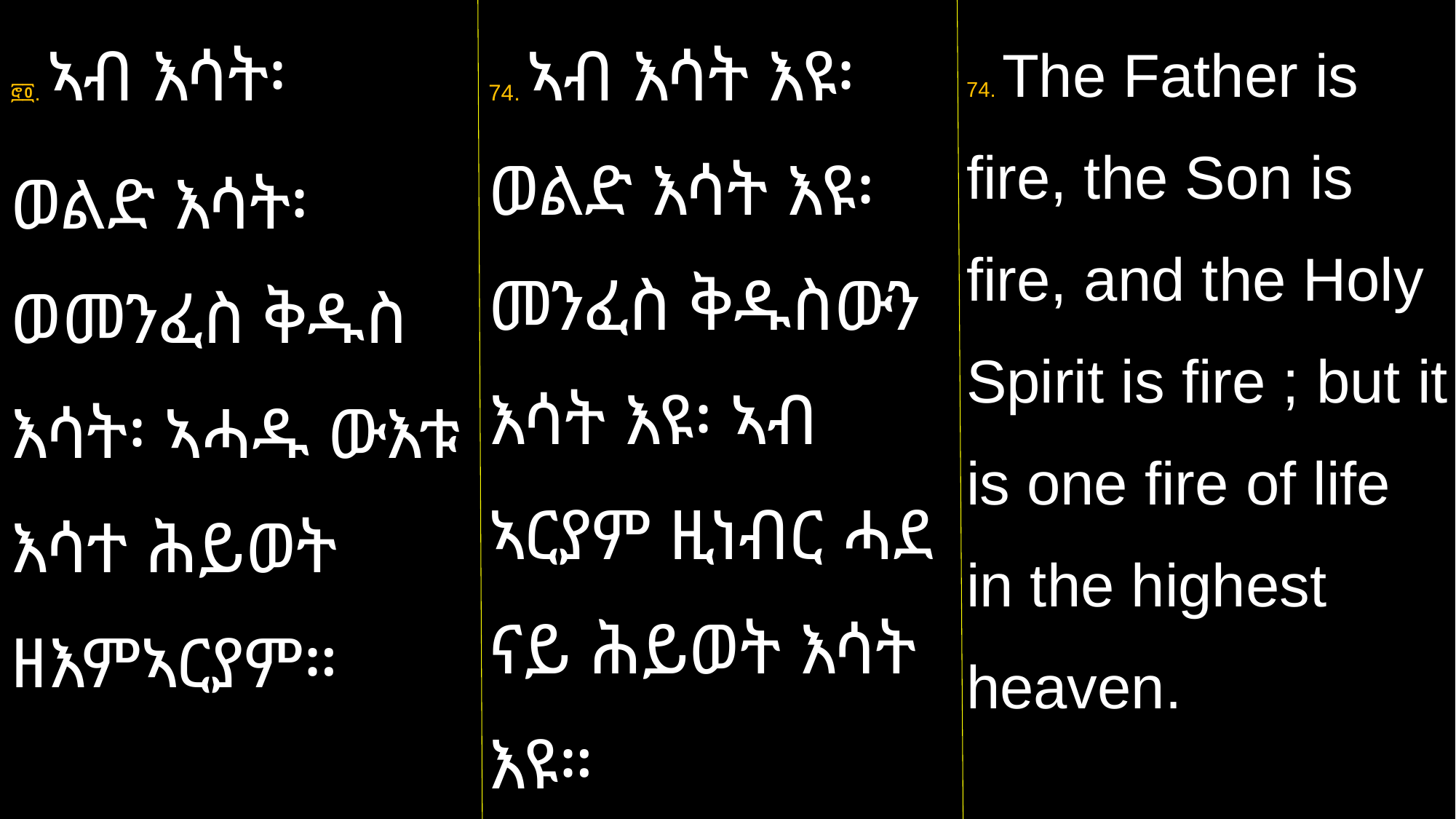

፸፬. ኣብ እሳት፡
ወልድ እሳት፡ ወመንፈስ ቅዱስ እሳት፡ ኣሓዱ ውእቱ እሳተ ሕይወት ዘእምኣርያም።
74. ኣብ እሳት እዩ፡ ወልድ እሳት እዩ፡ መንፈስ ቅዱስውን እሳት እዩ፡ ኣብ ኣርያም ዚነብር ሓደ ናይ ሕይወት እሳት እዩ።
74. The Father is fire, the Son is fire, and the Holy Spirit is fire ; but it is one fire of life in the highest heaven.